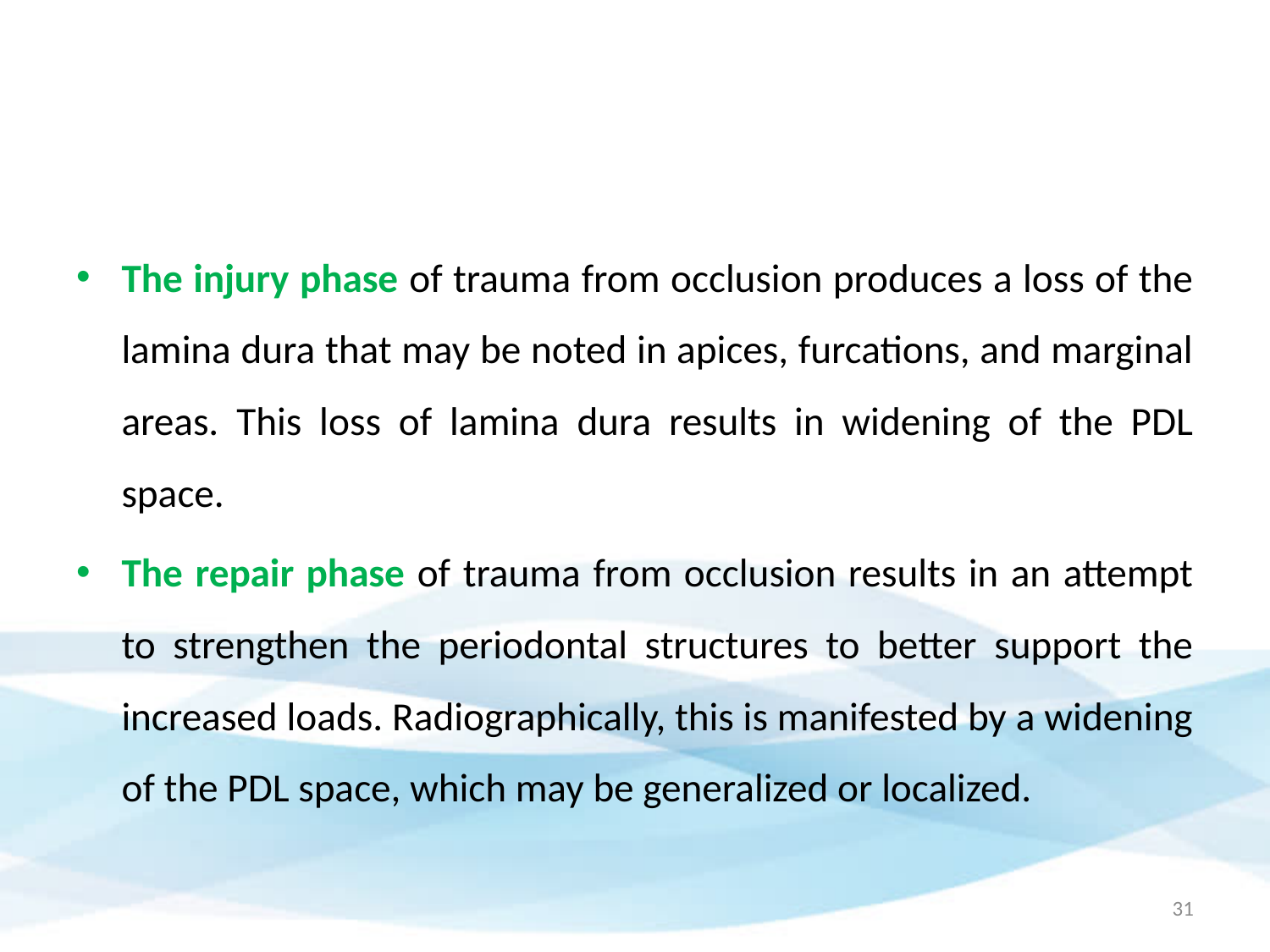

#
The injury phase of trauma from occlusion produces a loss of the lamina dura that may be noted in apices, furcations, and marginal areas. This loss of lamina dura results in widening of the PDL space.
The repair phase of trauma from occlusion results in an attempt to strengthen the periodontal structures to better support the increased loads. Radiographically, this is manifested by a widening of the PDL space, which may be generalized or localized.
31